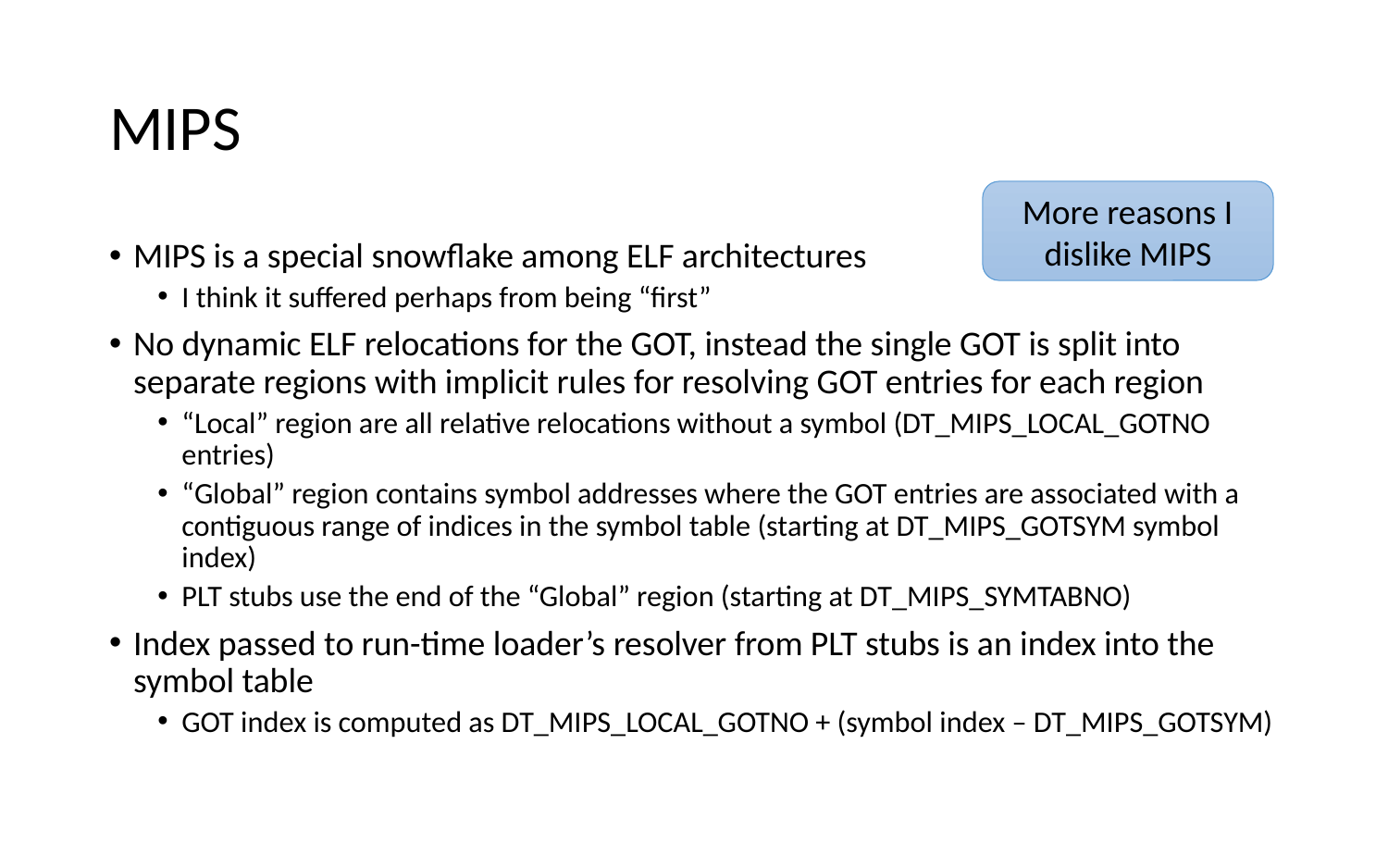

# MIPS
More reasons I dislike MIPS
MIPS is a special snowflake among ELF architectures
I think it suffered perhaps from being “first”
No dynamic ELF relocations for the GOT, instead the single GOT is split into separate regions with implicit rules for resolving GOT entries for each region
“Local” region are all relative relocations without a symbol (DT_MIPS_LOCAL_GOTNO entries)
“Global” region contains symbol addresses where the GOT entries are associated with a contiguous range of indices in the symbol table (starting at DT_MIPS_GOTSYM symbol index)
PLT stubs use the end of the “Global” region (starting at DT_MIPS_SYMTABNO)
Index passed to run-time loader’s resolver from PLT stubs is an index into the symbol table
GOT index is computed as DT_MIPS_LOCAL_GOTNO + (symbol index – DT_MIPS_GOTSYM)